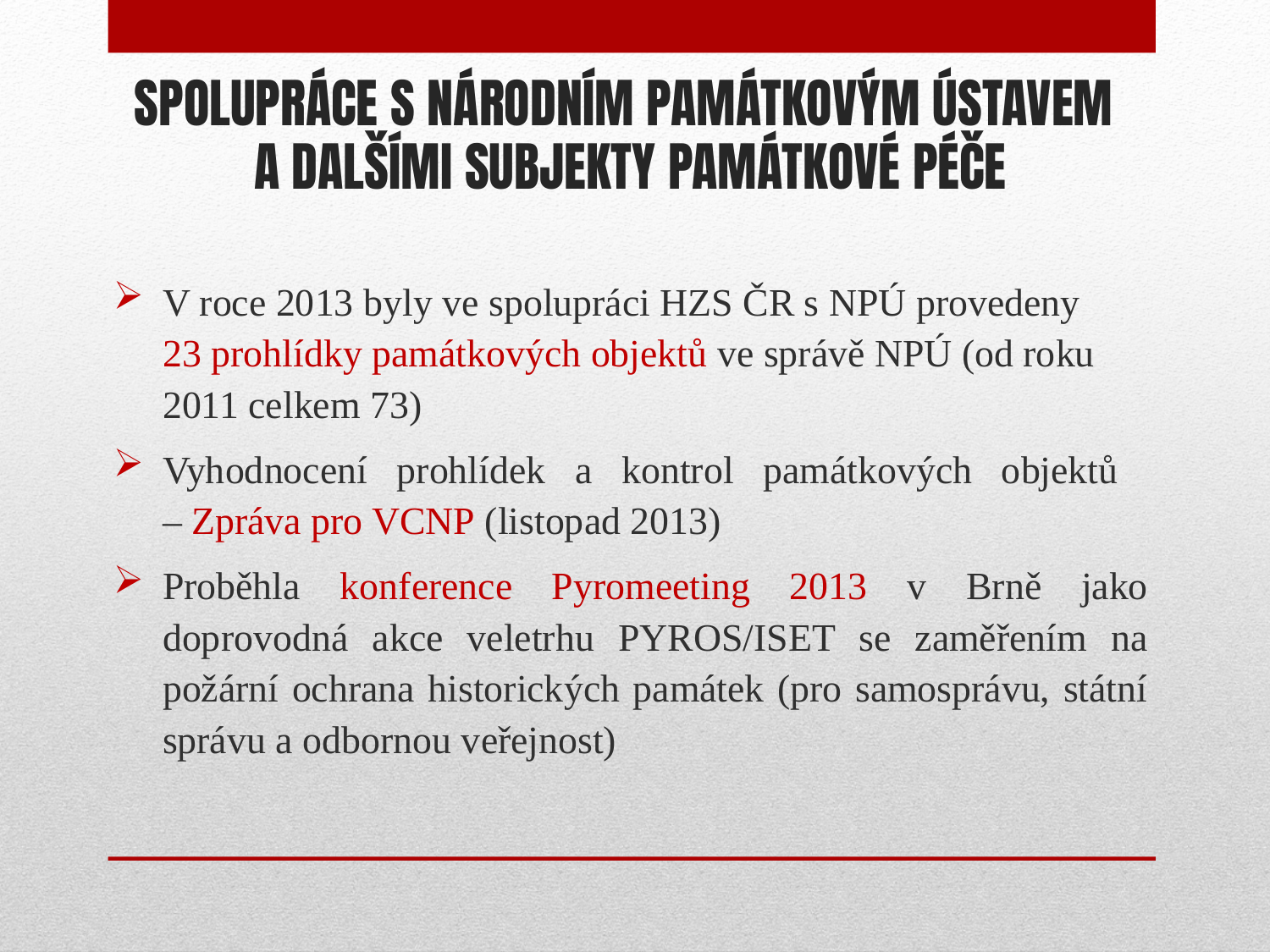

# SPOLUPRÁCE S NÁRODNÍM PAMÁTKOVÝM ÚSTAVEM A DALŠÍMI SUBJEKTY PAMÁTKOVÉ PÉČE
V roce 2013 byly ve spolupráci HZS ČR s NPÚ provedeny   23 prohlídky památkových objektů ve správě NPÚ (od roku 2011 celkem 73)
Vyhodnocení prohlídek a kontrol památkových objektů
– Zpráva pro VCNP (listopad 2013)
Proběhla konference Pyromeeting 2013 v Brně jako doprovodná akce veletrhu PYROS/ISET se zaměřením na požární ochrana historických památek (pro samosprávu, státní správu a odbornou veřejnost)